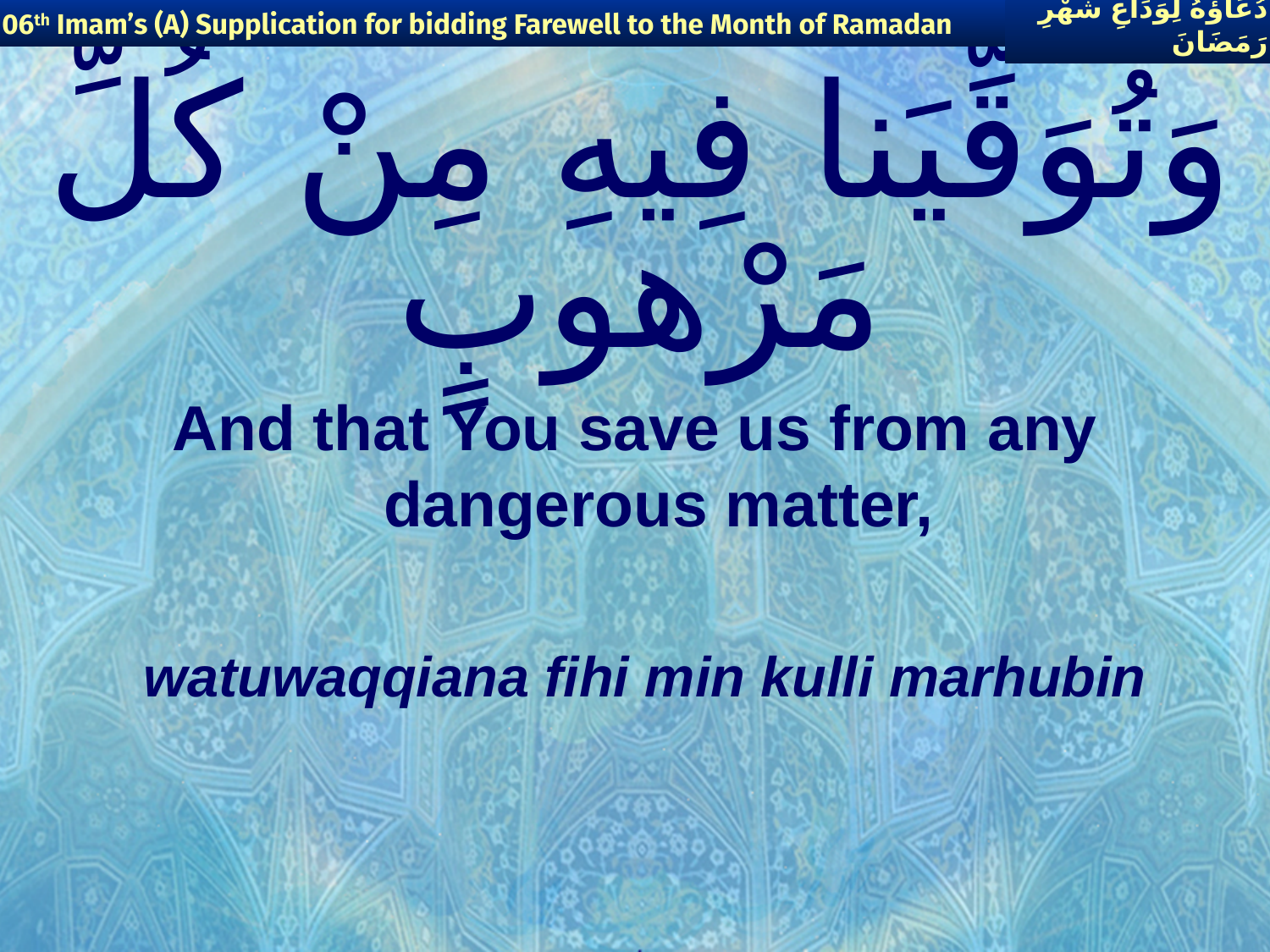

06th Imam’s (A) Supplication for bidding Farewell to the Month of Ramadan
دُعَاؤُهُ لِوَدَاعِ شَهْرِ رَمَضَانَ
# وَتُوَقِّيَنا فِيهِ مِنْ كُلِّ مَرْهوبٍ
And that You save us from any dangerous matter,
watuwaqqiana fihi min kulli marhubin